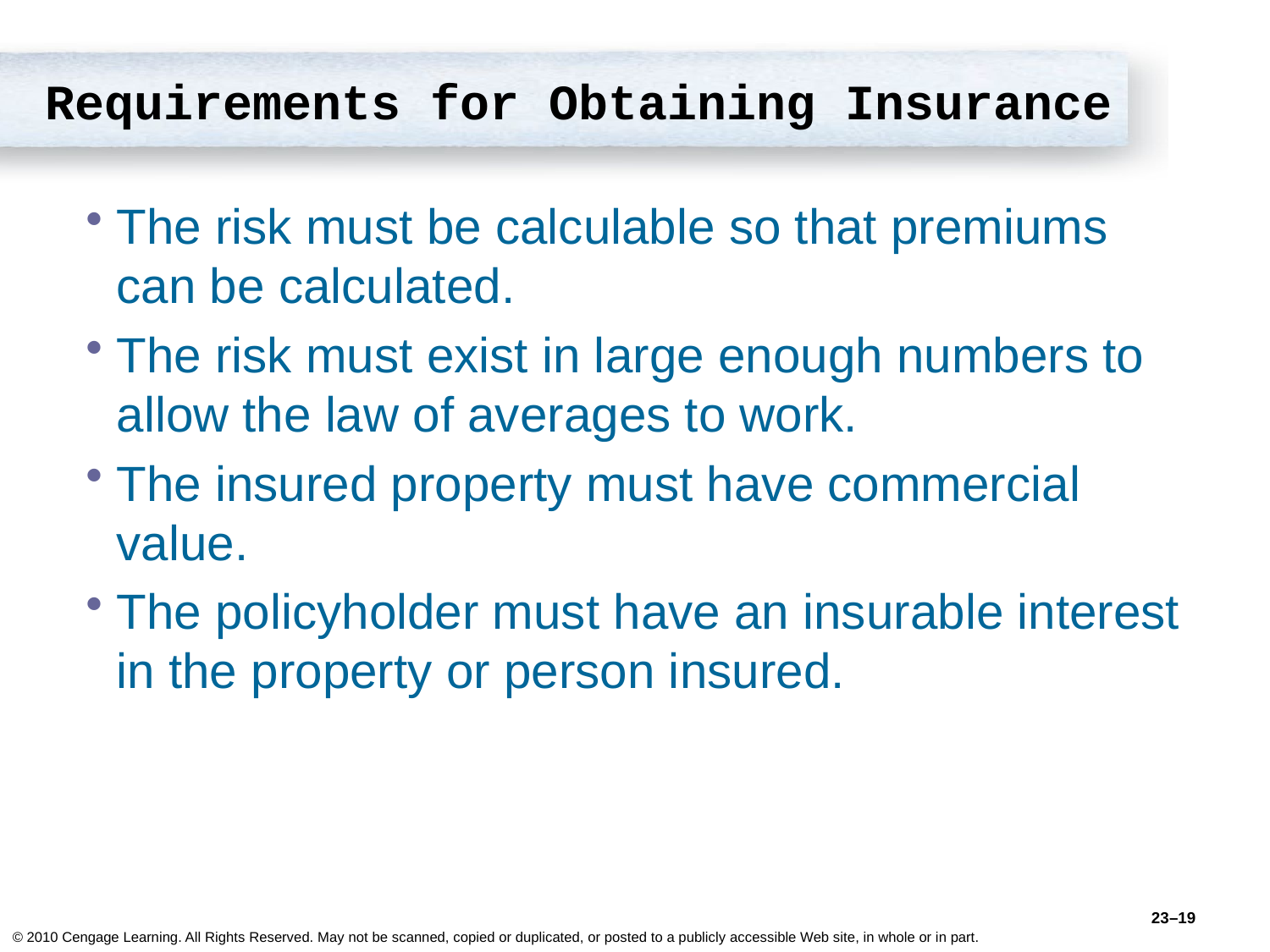

# Requirements for Obtaining Insurance
The risk must be calculable so that premiums can be calculated.
The risk must exist in large enough numbers to allow the law of averages to work.
The insured property must have commercial value.
The policyholder must have an insurable interest in the property or person insured.

23–19